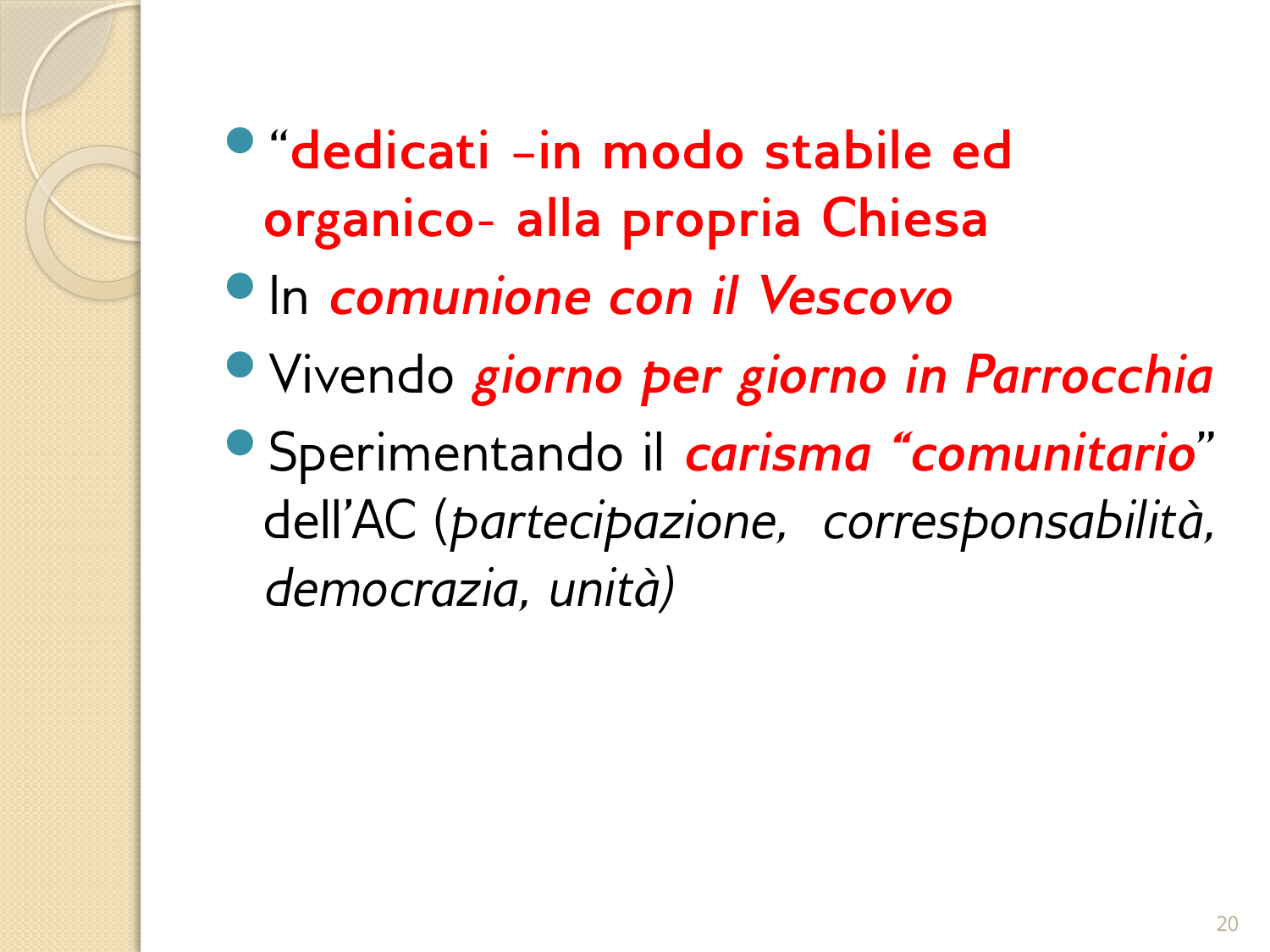

“dedicati –in modo stabile ed organico- alla propria Chiesa
In comunione con il Vescovo
Vivendo giorno per giorno in Parrocchia
Sperimentando il carisma “comunitario” dell’AC (partecipazione,  corresponsabilità, democrazia, unità)
20